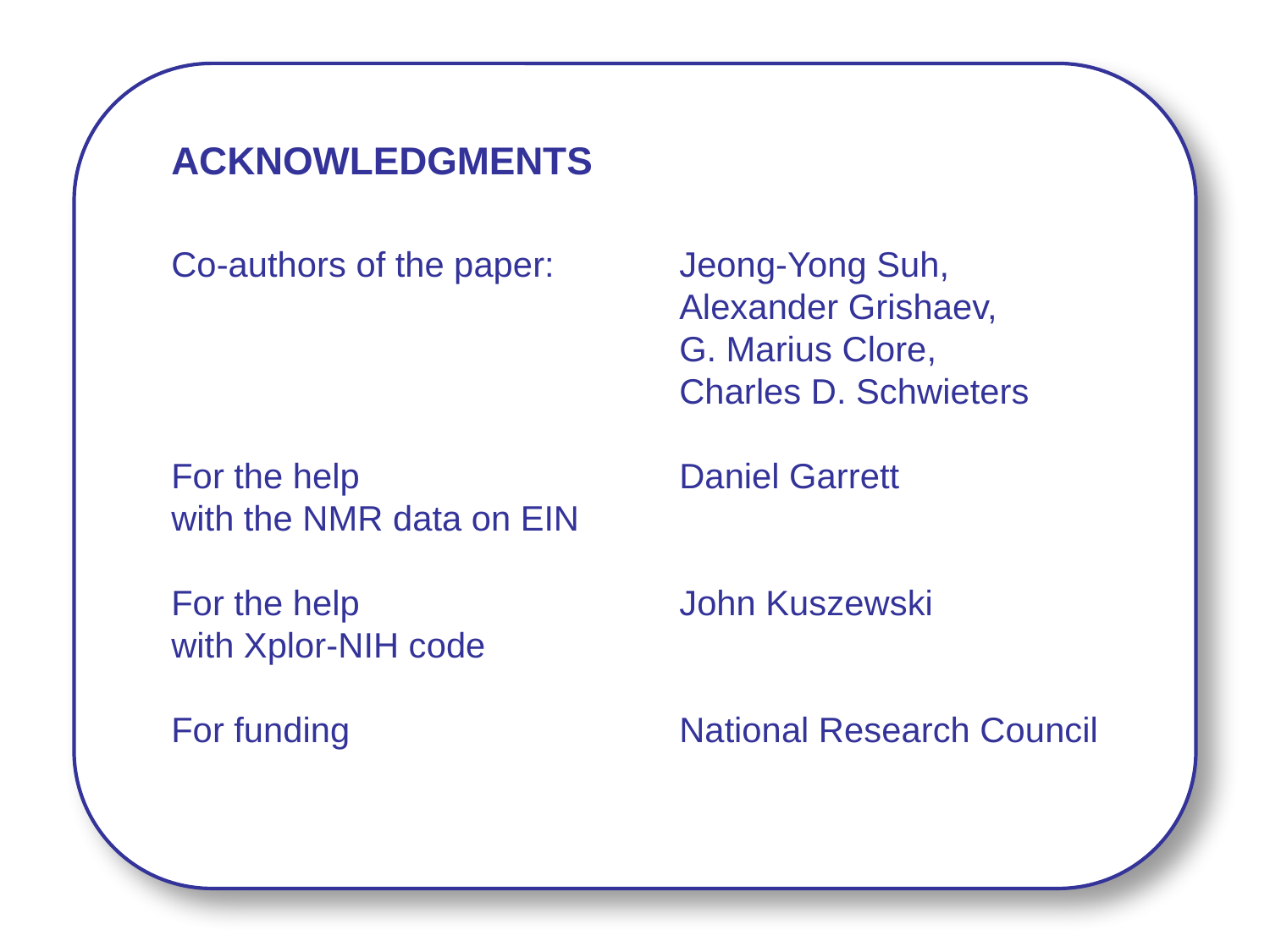

ACKNOWLEDGMENTS

Co-authors of the paper:	Jeong-Yong Suh,
				Alexander Grishaev,
 				G. Marius Clore,
 				Charles D. Schwieters

For the help 			Daniel Garrett
with the NMR data on EIN

For the help 			John Kuszewski
with Xplor-NIH code

For funding			National Research Council